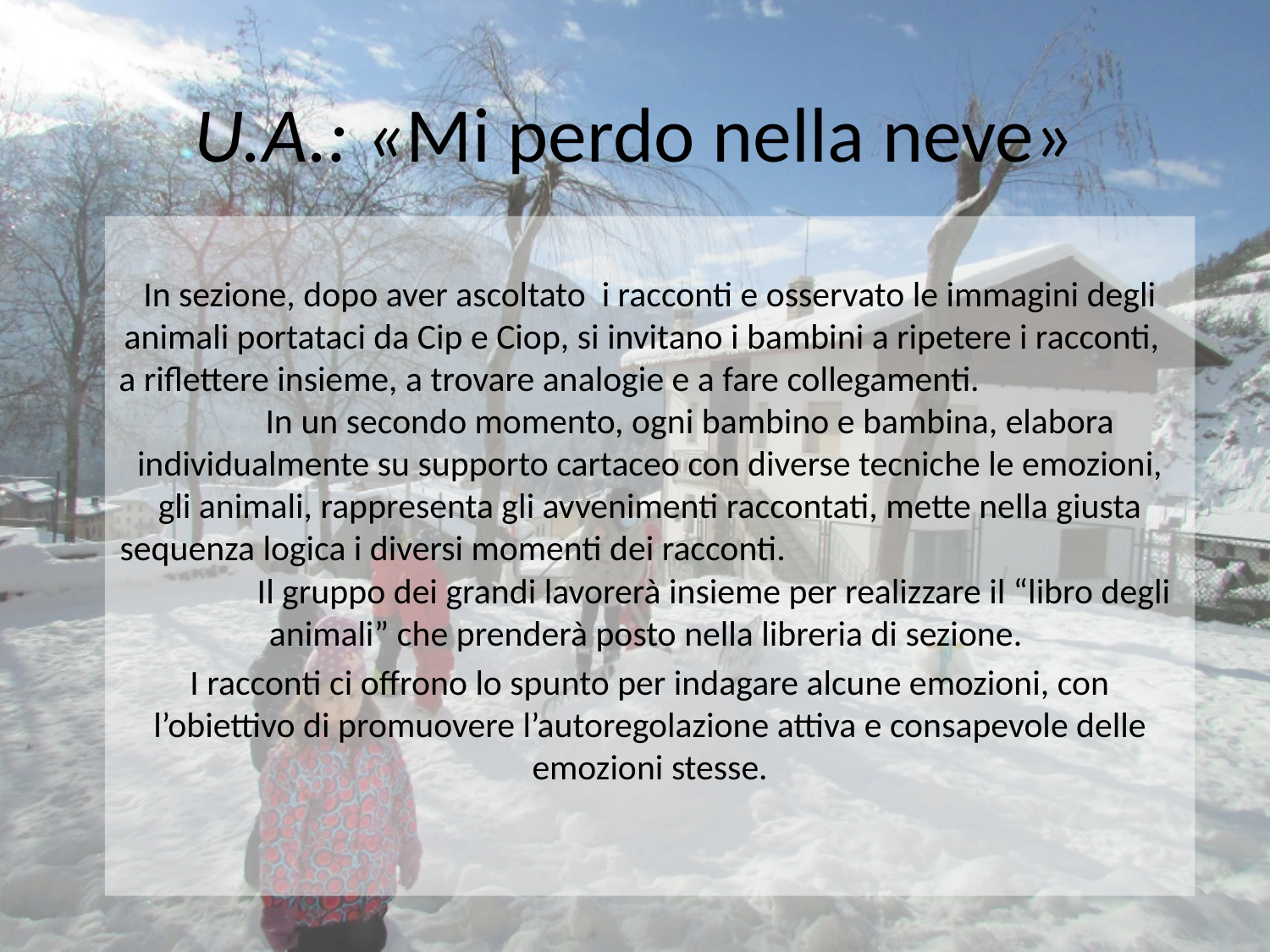

# U.A.: «Mi perdo nella neve»

In sezione, dopo aver ascoltato  i racconti e osservato le immagini degli animali portataci da Cip e Ciop, si invitano i bambini a ripetere i racconti,   a riflettere insieme, a trovare analogie e a fare collegamenti.                                    In un secondo momento, ogni bambino e bambina, elabora individualmente su supporto cartaceo con diverse tecniche le emozioni, gli animali, rappresenta gli avvenimenti raccontati, mette nella giusta sequenza logica i diversi momenti dei racconti.                                                                  Il gruppo dei grandi lavorerà insieme per realizzare il “libro degli animali” che prenderà posto nella libreria di sezione.
I racconti ci offrono lo spunto per indagare alcune emozioni, con l’obiettivo di promuovere l’autoregolazione attiva e consapevole delle emozioni stesse.